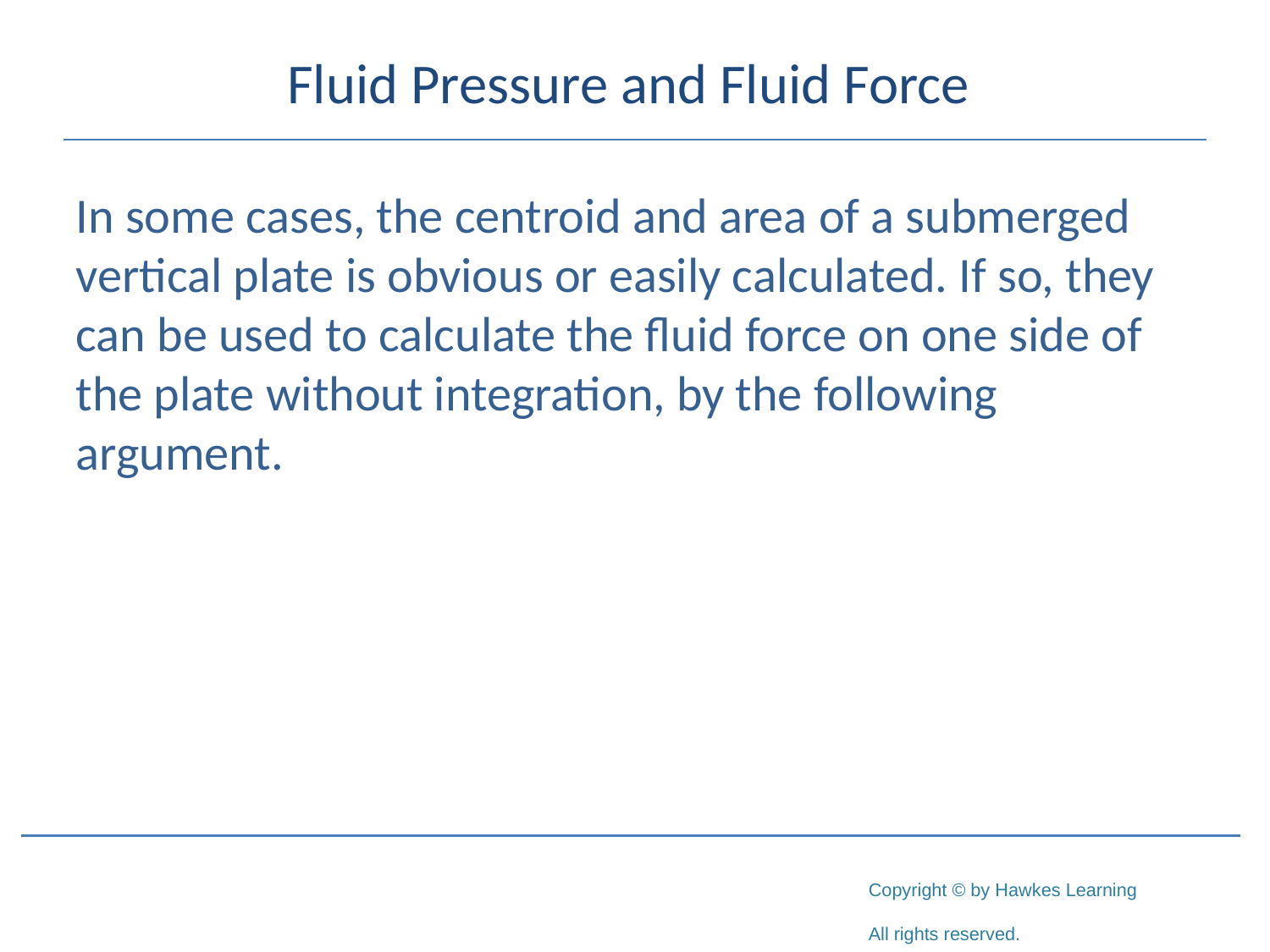

# Fluid Pressure and Fluid Force
In some cases, the centroid and area of a submerged vertical plate is obvious or easily calculated. If so, they can be used to calculate the fluid force on one side of the plate without integration, by the following argument.